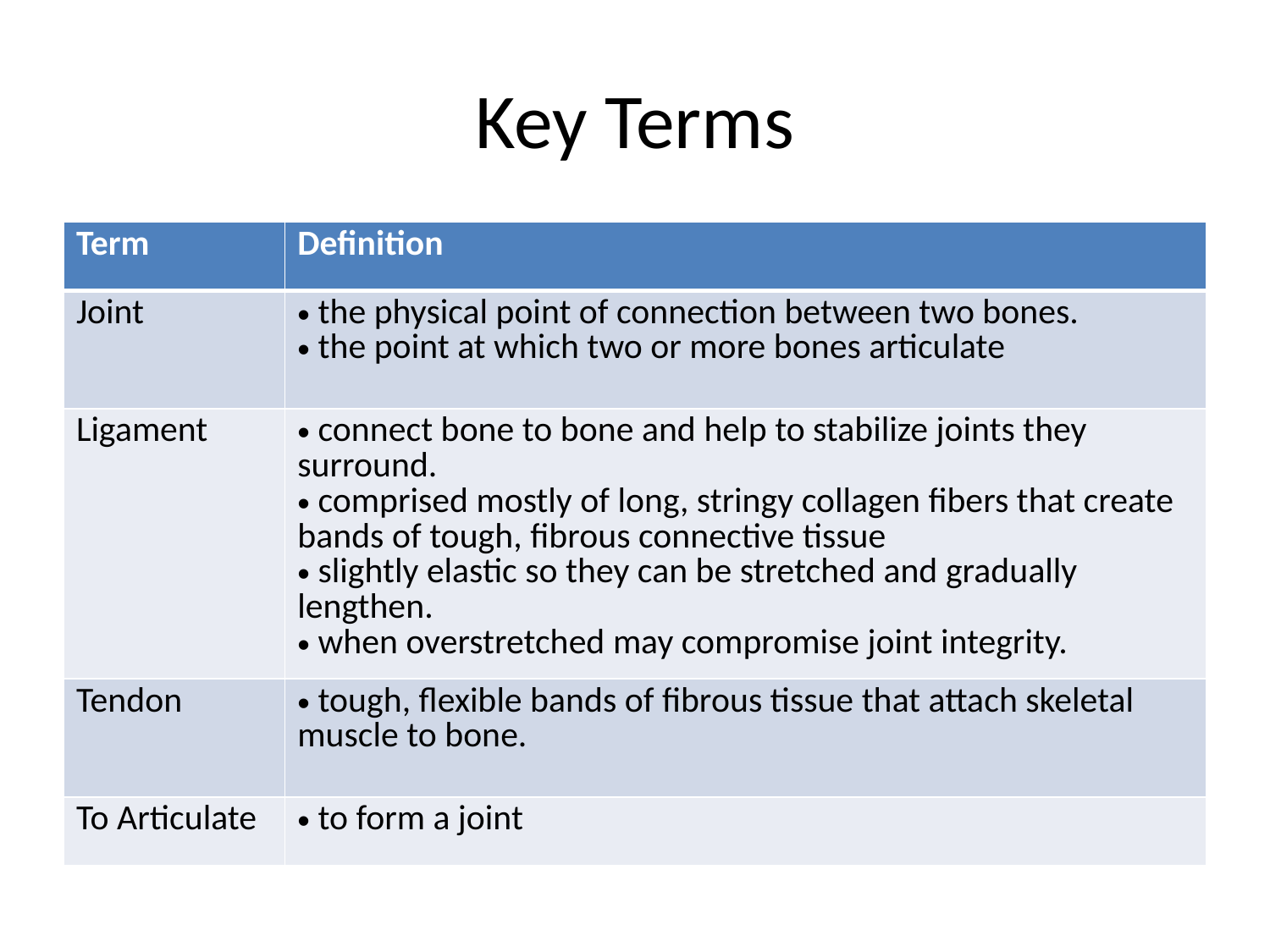

# Key Terms
| Term | Definition |
| --- | --- |
| Joint | the physical point of connection between two bones. the point at which two or more bones articulate |
| Ligament | connect bone to bone and help to stabilize joints they surround. comprised mostly of long, stringy collagen fibers that create bands of tough, fibrous connective tissue slightly elastic so they can be stretched and gradually lengthen. when overstretched may compromise joint integrity. |
| Tendon | tough, flexible bands of fibrous tissue that attach skeletal muscle to bone. |
| To Articulate | to form a joint |